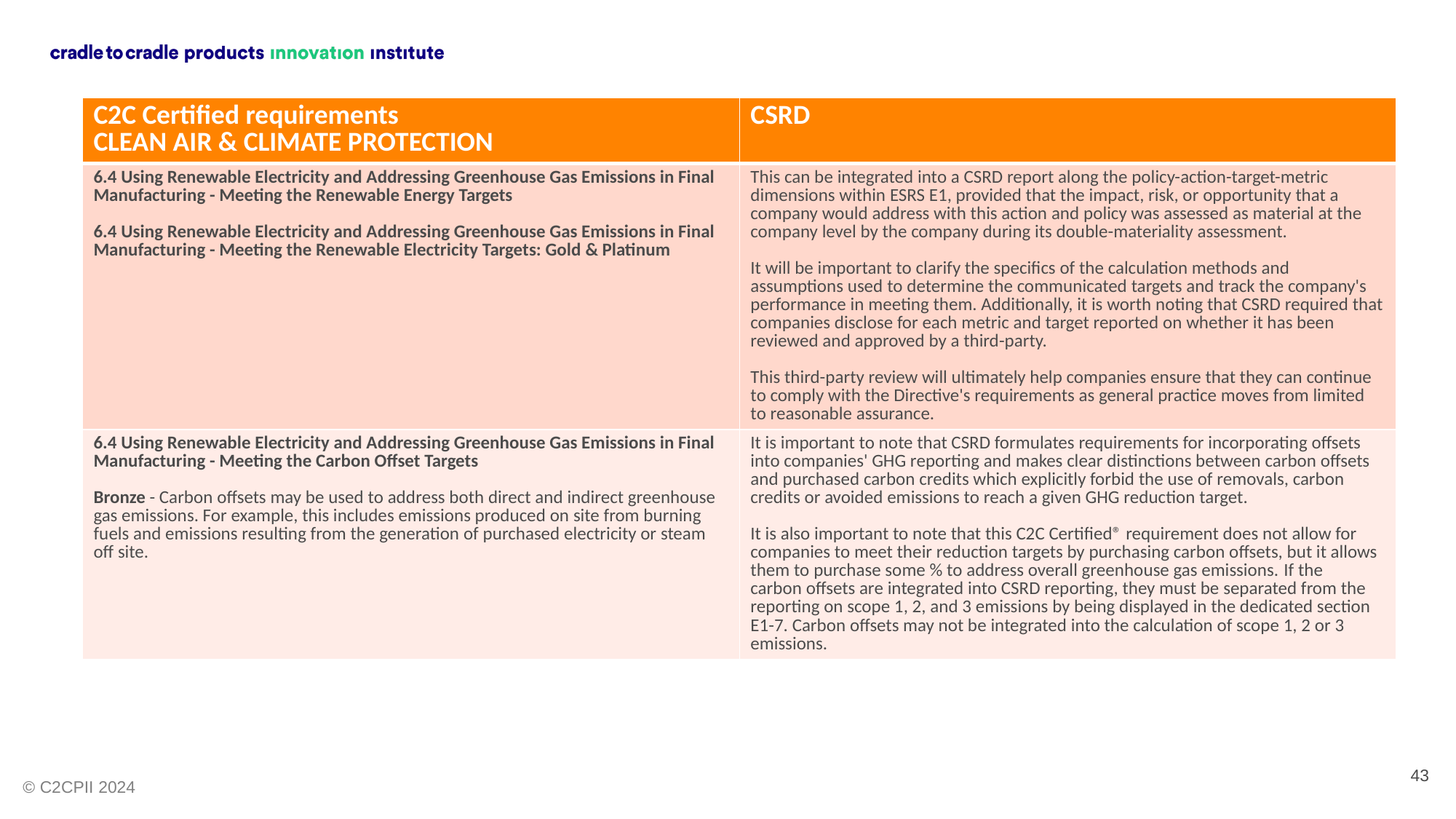

| C2C Certified requirements CLEAN AIR & CLIMATE PROTECTION | CSRD |
| --- | --- |
| 6.4 Using Renewable Electricity and Addressing Greenhouse Gas Emissions in Final Manufacturing - Meeting the Renewable Energy Targets 6.4 Using Renewable Electricity and Addressing Greenhouse Gas Emissions in Final Manufacturing - Meeting the Renewable Electricity Targets: Gold & Platinum | This can be integrated into a CSRD report along the policy-action-target-metric dimensions within ESRS E1, provided that the impact, risk, or opportunity that a company would address with this action and policy was assessed as material at the company level by the company during its double-materiality assessment. It will be important to clarify the specifics of the calculation methods and assumptions used to determine the communicated targets and track the company's performance in meeting them. Additionally, it is worth noting that CSRD required that companies disclose for each metric and target reported on whether it has been reviewed and approved by a third-party. This third-party review will ultimately help companies ensure that they can continue to comply with the Directive's requirements as general practice moves from limited to reasonable assurance. |
| 6.4 Using Renewable Electricity and Addressing Greenhouse Gas Emissions in Final Manufacturing - Meeting the Carbon Offset Targets Bronze - Carbon offsets may be used to address both direct and indirect greenhouse gas emissions. For example, this includes emissions produced on site from burning fuels and emissions resulting from the generation of purchased electricity or steam off site. | It is important to note that CSRD formulates requirements for incorporating offsets into companies' GHG reporting and makes clear distinctions between carbon offsets and purchased carbon credits which explicitly forbid the use of removals, carbon credits or avoided emissions to reach a given GHG reduction target. It is also important to note that this C2C Certified® requirement does not allow for companies to meet their reduction targets by purchasing carbon offsets, but it allows them to purchase some % to address overall greenhouse gas emissions. If the carbon offsets are integrated into CSRD reporting, they must be separated from the reporting on scope 1, 2, and 3 emissions by being displayed in the dedicated section E1-7. Carbon offsets may not be integrated into the calculation of scope 1, 2 or 3 emissions. |
43